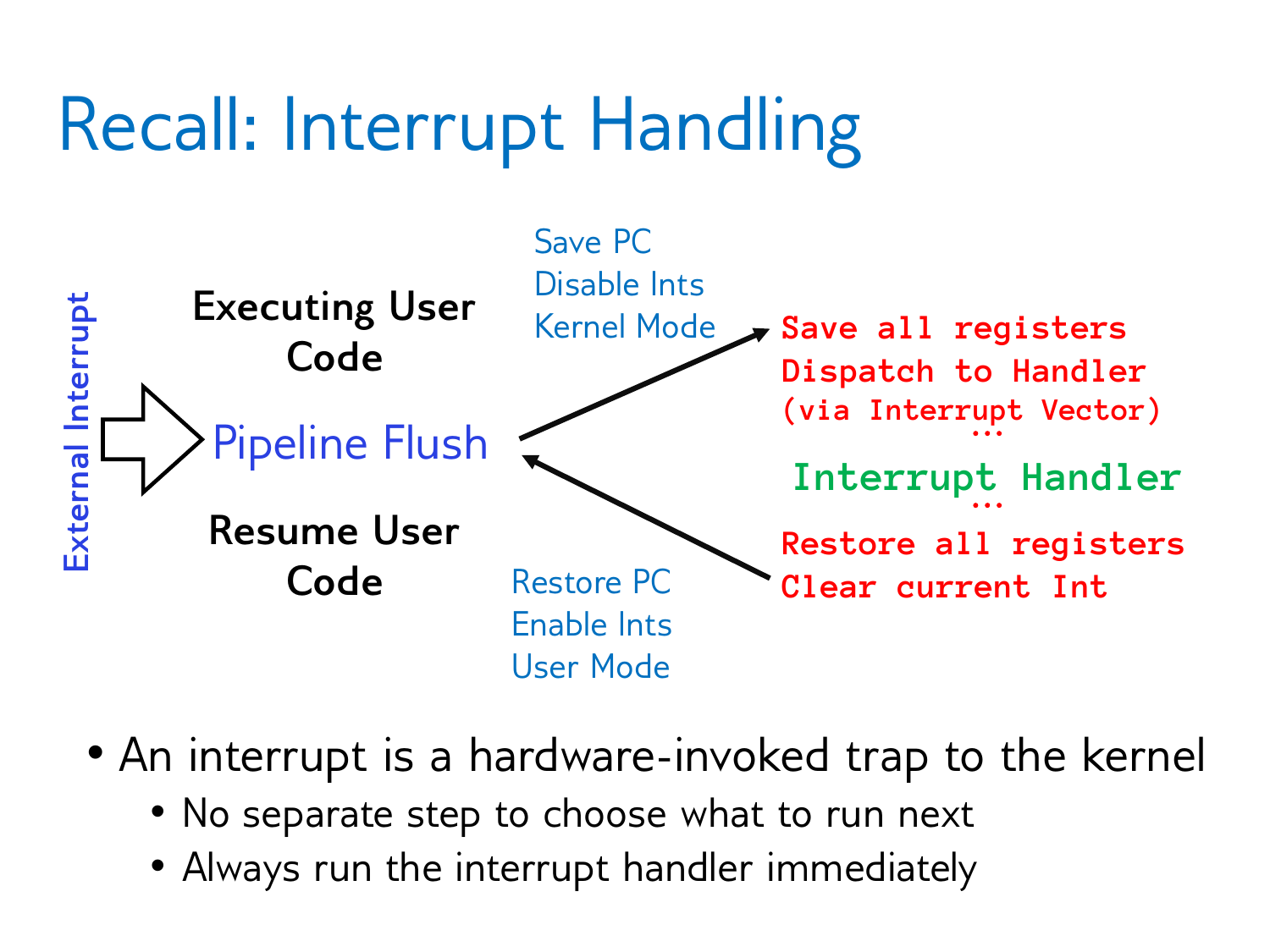

# Recall: Interrupt Handling
Save PC
Disable Ints
Kernel Mode

External Interrupt
Pipeline Flush
Executing User
Code
Save all registers
Dispatch to Handler
(via Interrupt Vector)
…
Interrupt Handler
…
Restore all registers
Clear current Int
Resume User
Code
Restore PC
Enable Ints
User Mode
An interrupt is a hardware-invoked trap to the kernel
No separate step to choose what to run next
Always run the interrupt handler immediately